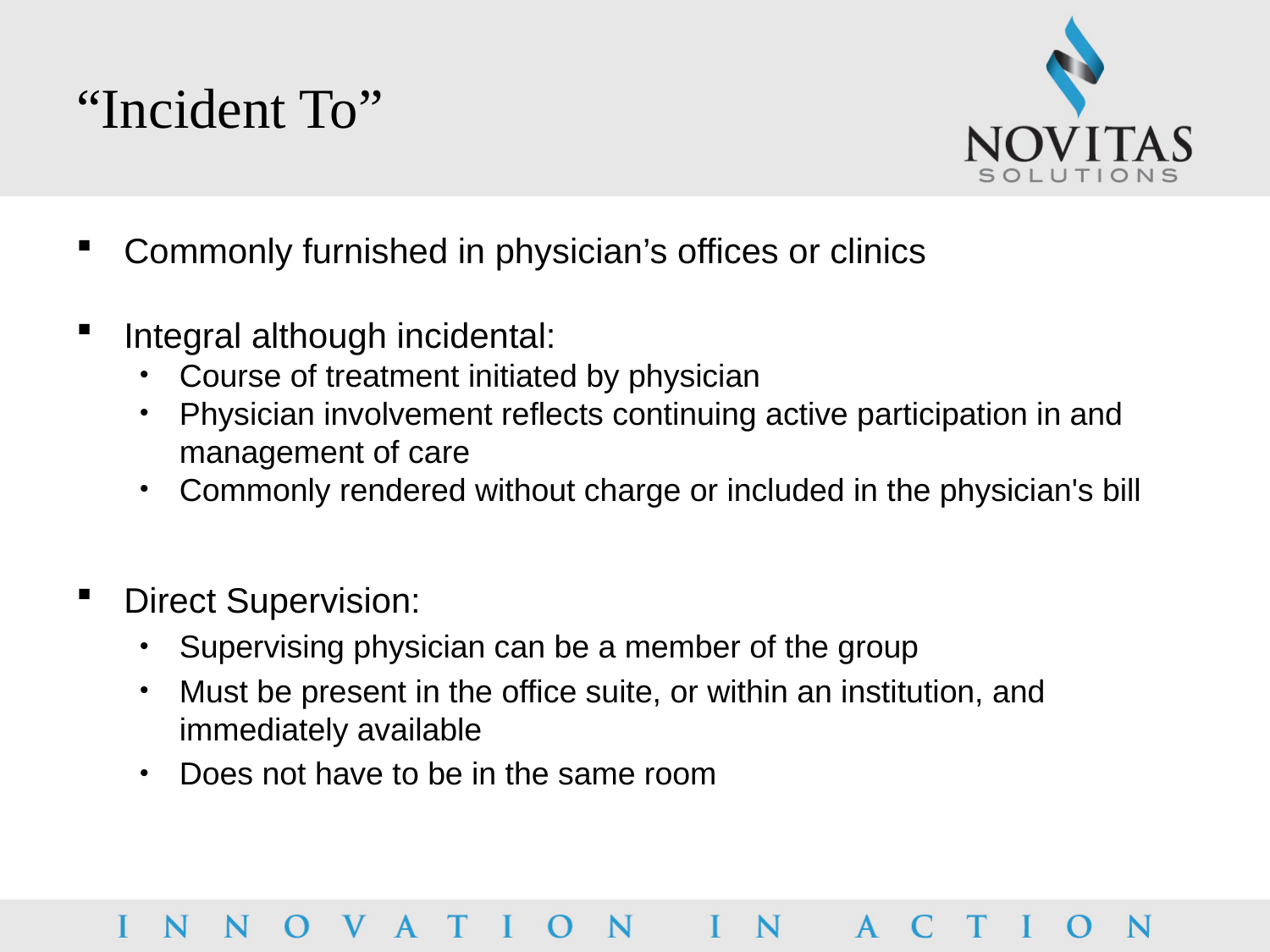

# “Incident To”
Commonly furnished in physician’s offices or clinics

Integral although incidental:
Course of treatment initiated by physician
Physician involvement reflects continuing active participation in and management of care
Commonly rendered without charge or included in the physician's bill

Direct Supervision:
Supervising physician can be a member of the group
Must be present in the office suite, or within an institution, and immediately available
Does not have to be in the same room